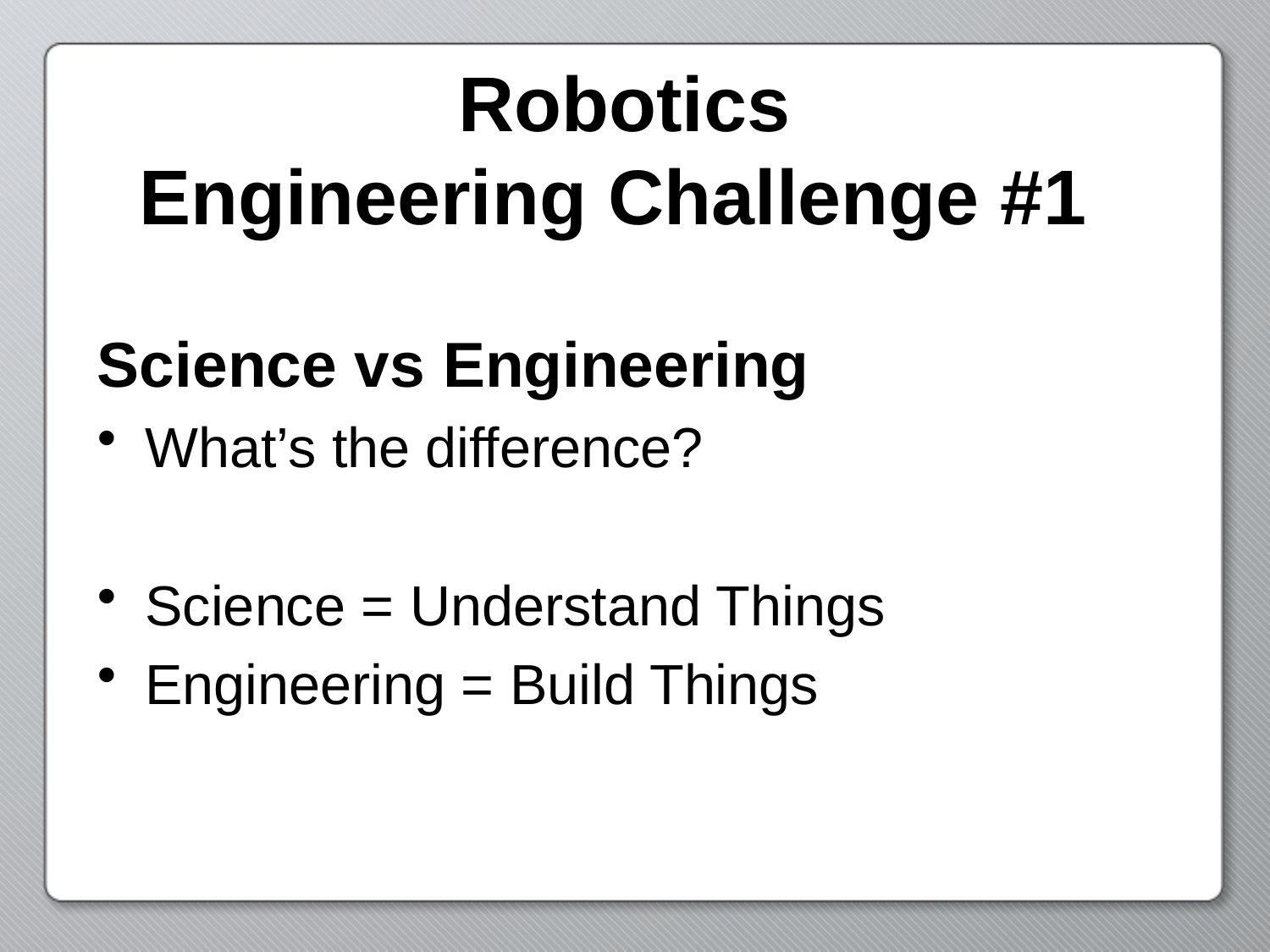

# Robotics Engineering Challenge #1
Science vs Engineering
What’s the difference?

Science = Understand Things
Engineering = Build Things